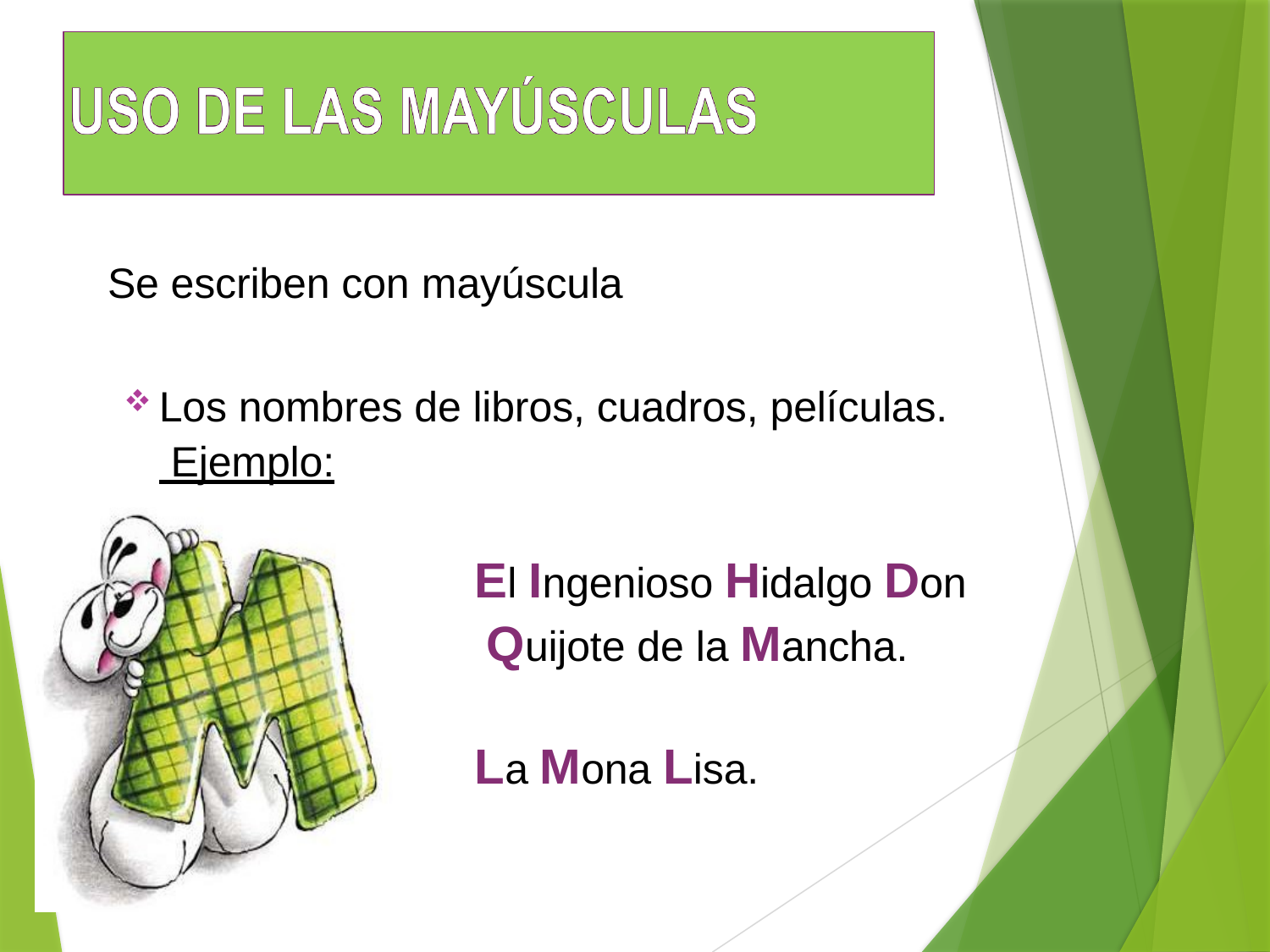

Se escriben con mayúscula

Los nombres de libros, cuadros, películas.  Ejemplo:

El Ingenioso Hidalgo Don  Quijote de la Mancha.

La Mona Lisa.